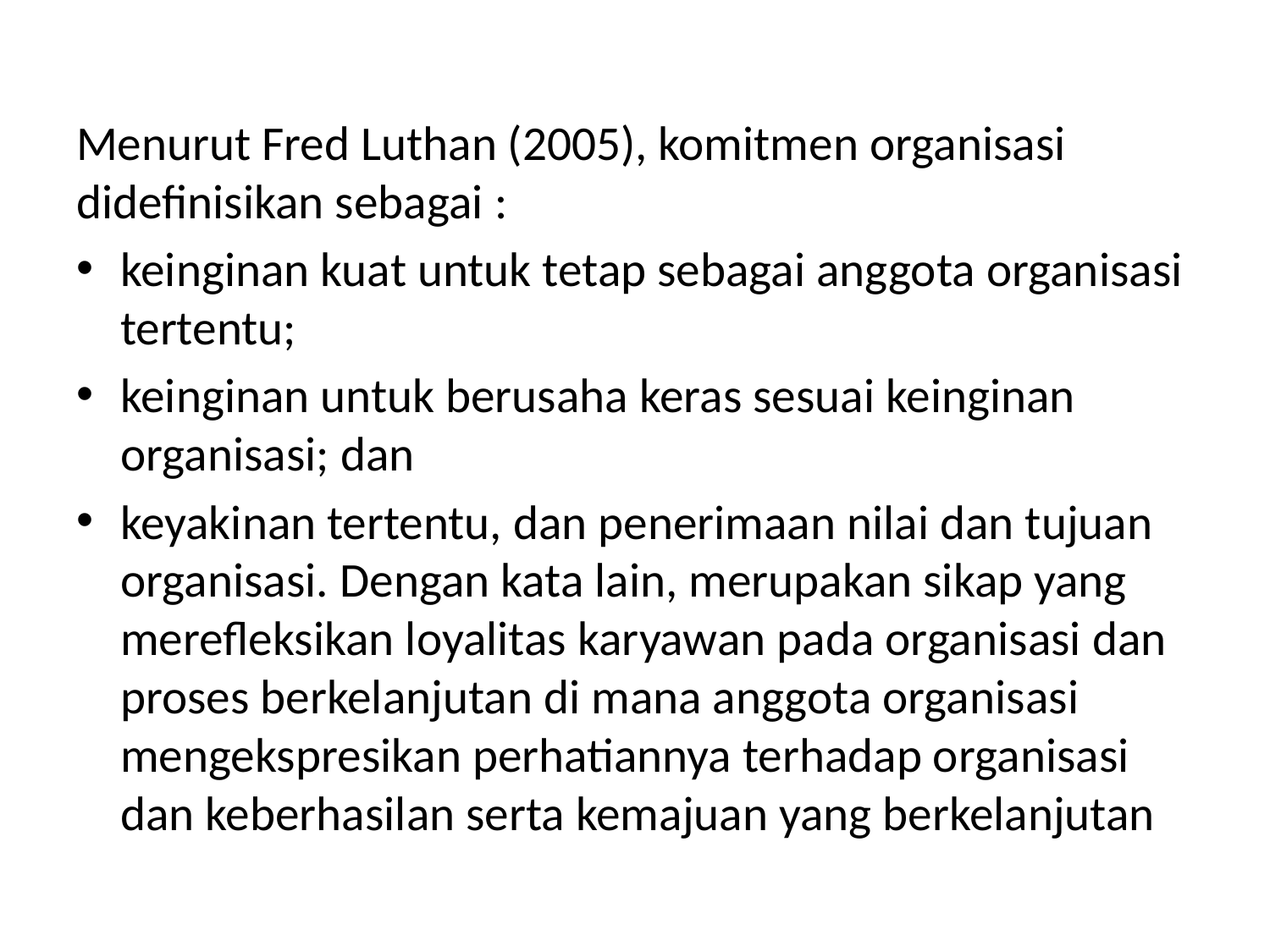

Menurut Fred Luthan (2005), komitmen organisasi didefinisikan sebagai :
keinginan kuat untuk tetap sebagai anggota organisasi tertentu;
keinginan untuk berusaha keras sesuai keinginan organisasi; dan
keyakinan tertentu, dan penerimaan nilai dan tujuan organisasi. Dengan kata lain, merupakan sikap yang merefleksikan loyalitas karyawan pada organisasi dan proses berkelanjutan di mana anggota organisasi mengekspresikan perhatiannya terhadap organisasi dan keberhasilan serta kemajuan yang berkelanjutan